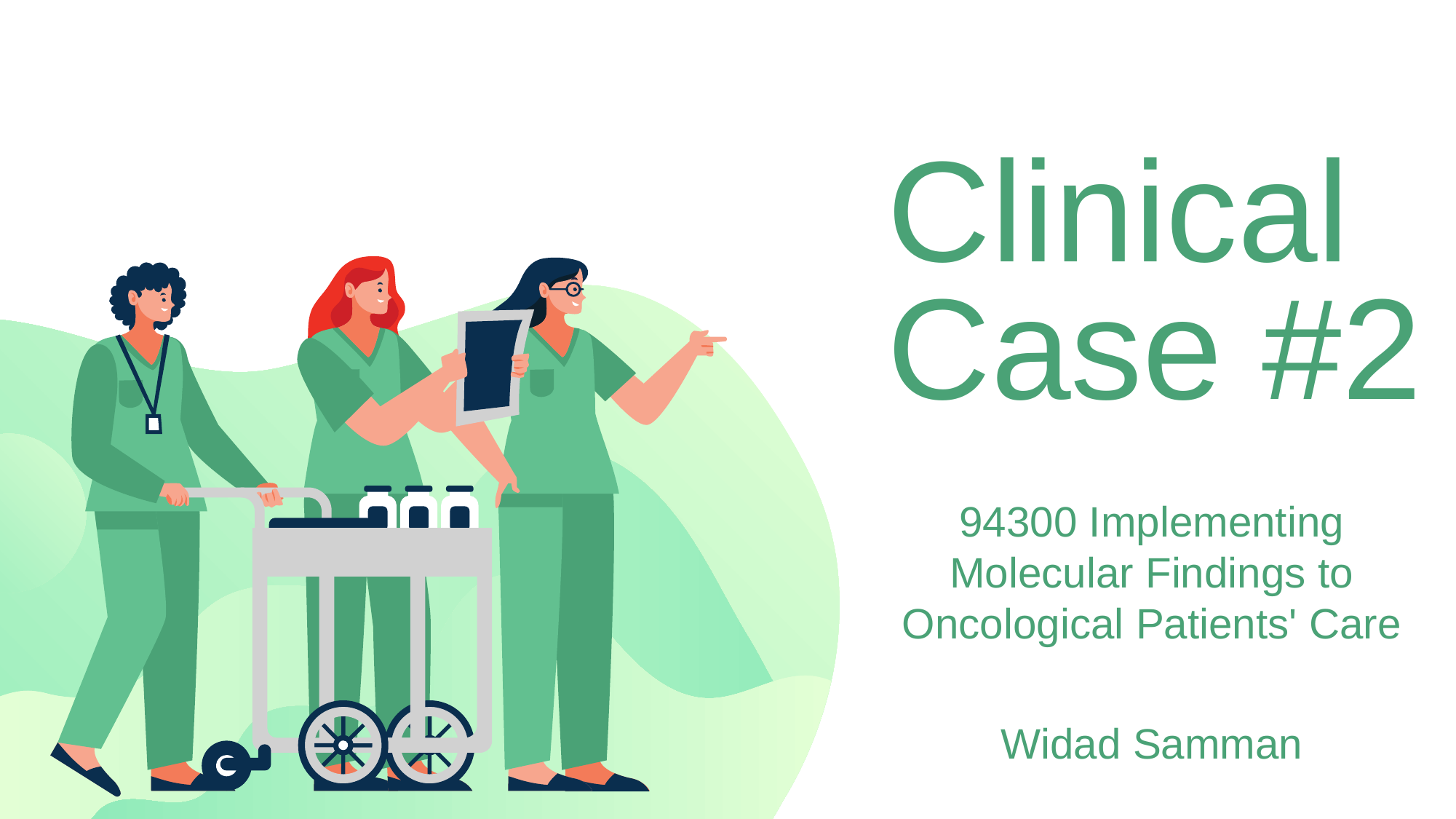

# Clinical Case #2

94300 Implementing Molecular Findings to Oncological Patients' Care

Widad Samman